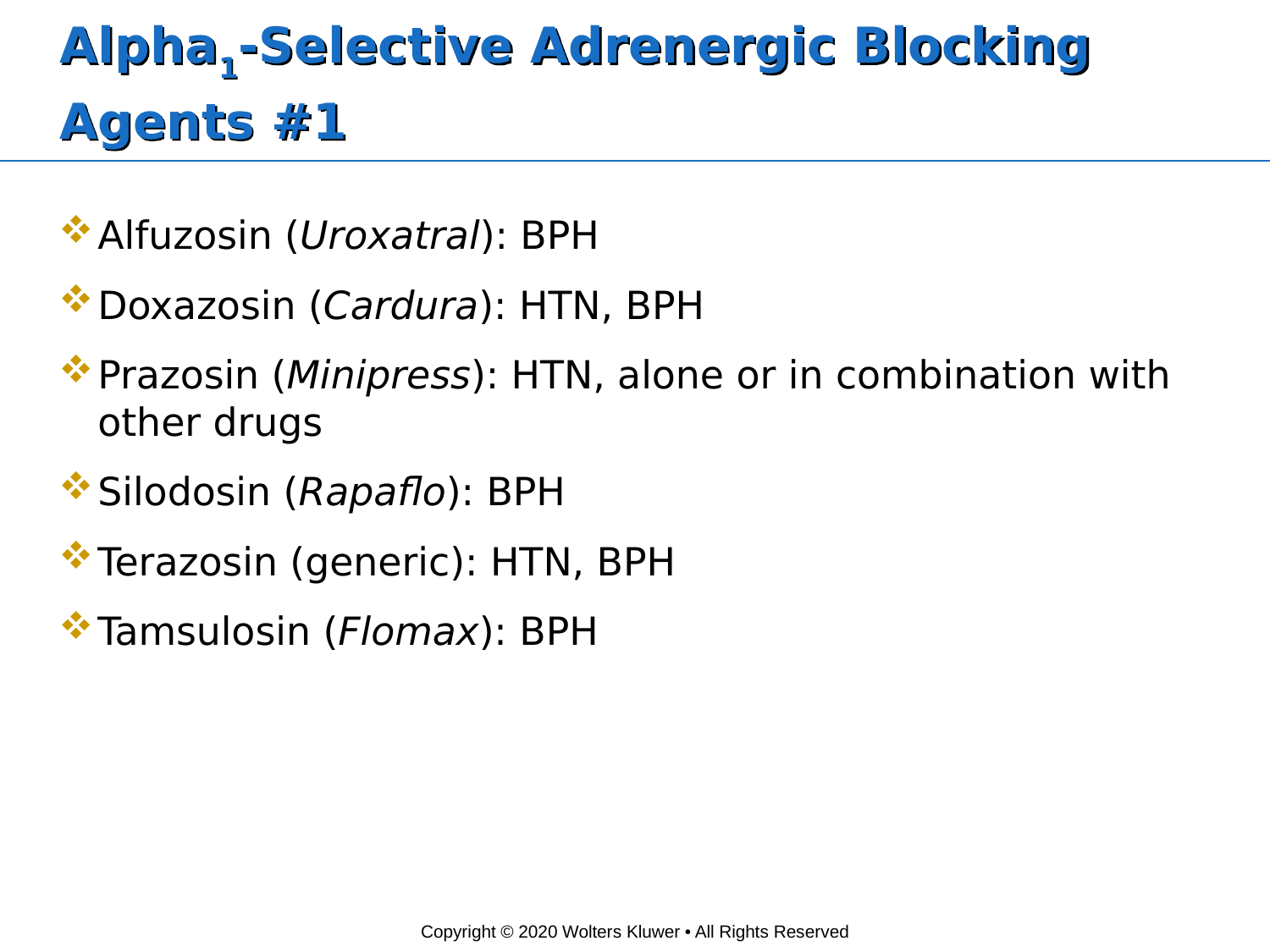

# Alpha1-Selective Adrenergic Blocking Agents #1
Alfuzosin (Uroxatral): BPH
Doxazosin (Cardura): HTN, BPH
Prazosin (Minipress): HTN, alone or in combination with other drugs
Silodosin (Rapaflo): BPH
Terazosin (generic): HTN, BPH
Tamsulosin (Flomax): BPH